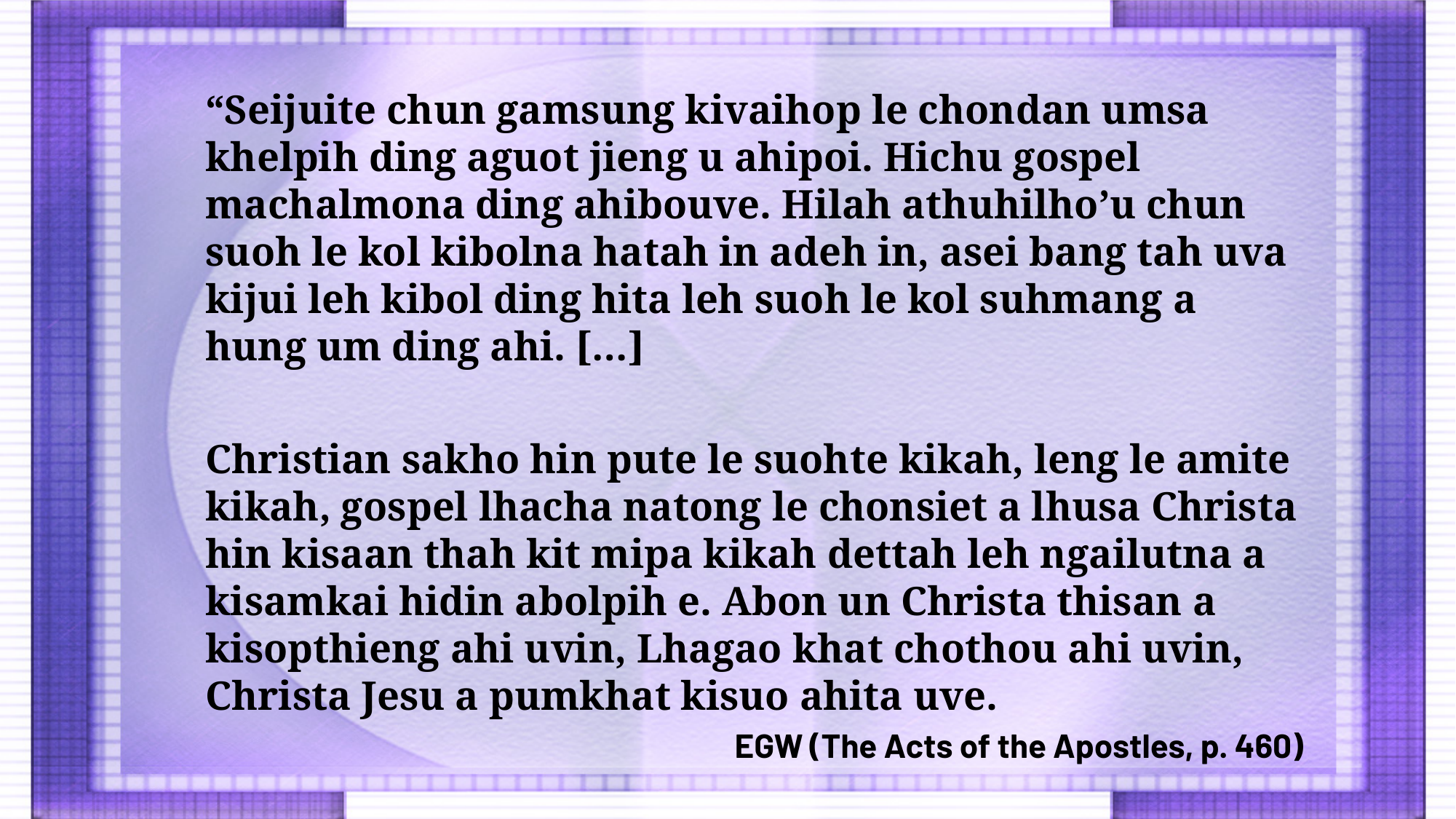

“Seijuite chun gamsung kivaihop le chondan umsa khelpih ding aguot jieng u ahipoi. Hichu gospel machalmona ding ahibouve. Hilah athuhilho’u chun suoh le kol kibolna hatah in adeh in, asei bang tah uva kijui leh kibol ding hita leh suoh le kol suhmang a hung um ding ahi. […]

Christian sakho hin pute le suohte kikah, leng le amite kikah, gospel lhacha natong le chonsiet a lhusa Christa hin kisaan thah kit mipa kikah dettah leh ngailutna a kisamkai hidin abolpih e. Abon un Christa thisan a kisopthieng ahi uvin, Lhagao khat chothou ahi uvin, Christa Jesu a pumkhat kisuo ahita uve.
EGW (The Acts of the Apostles, p. 460)